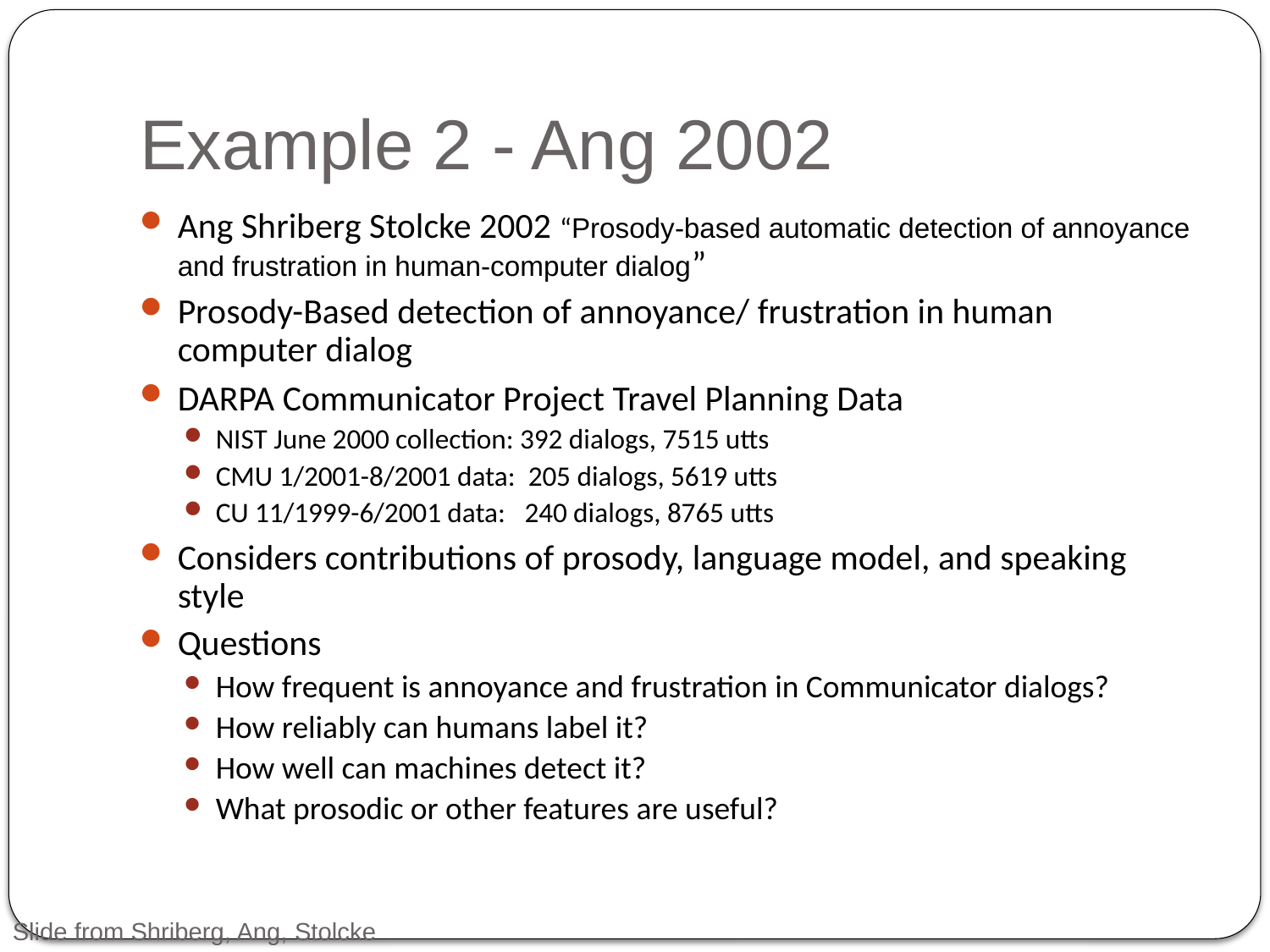

# Example 2 - Ang 2002
Ang Shriberg Stolcke 2002 “Prosody-based automatic detection of annoyance and frustration in human-computer dialog”
Prosody-Based detection of annoyance/ frustration in human computer dialog
DARPA Communicator Project Travel Planning Data
NIST June 2000 collection: 392 dialogs, 7515 utts
CMU 1/2001-8/2001 data:  205 dialogs, 5619 utts
CU 11/1999-6/2001 data:   240 dialogs, 8765 utts
Considers contributions of prosody, language model, and speaking style
Questions
How frequent is annoyance and frustration in Communicator dialogs?
How reliably can humans label it?
How well can machines detect it?
What prosodic or other features are useful?
Slide from Shriberg, Ang, Stolcke